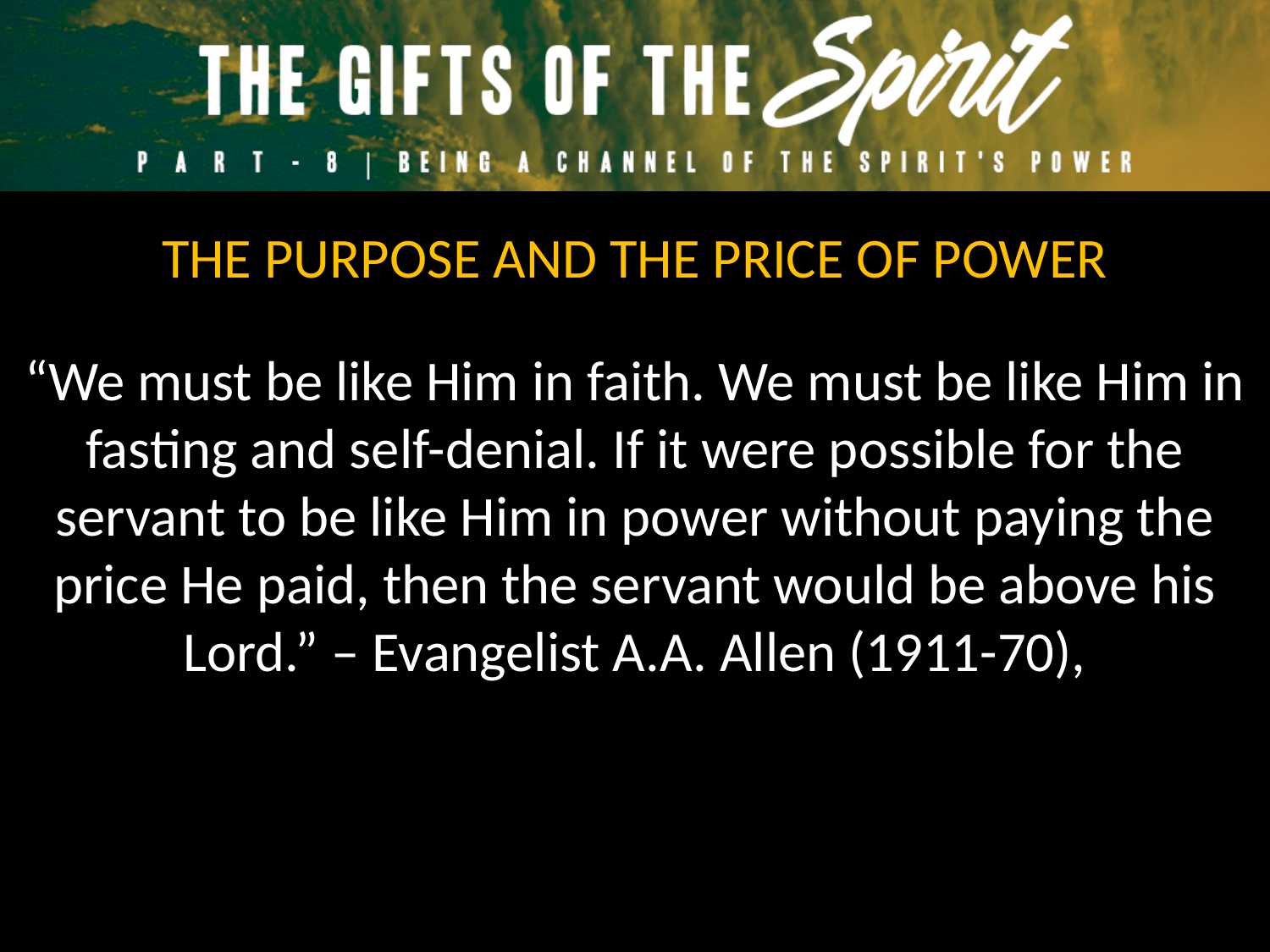

THE PURPOSE AND THE PRICE OF POWER
“We must be like Him in faith. We must be like Him in fasting and self-denial. If it were possible for the servant to be like Him in power without paying the price He paid, then the servant would be above his Lord.” – Evangelist A.A. Allen (1911-70),